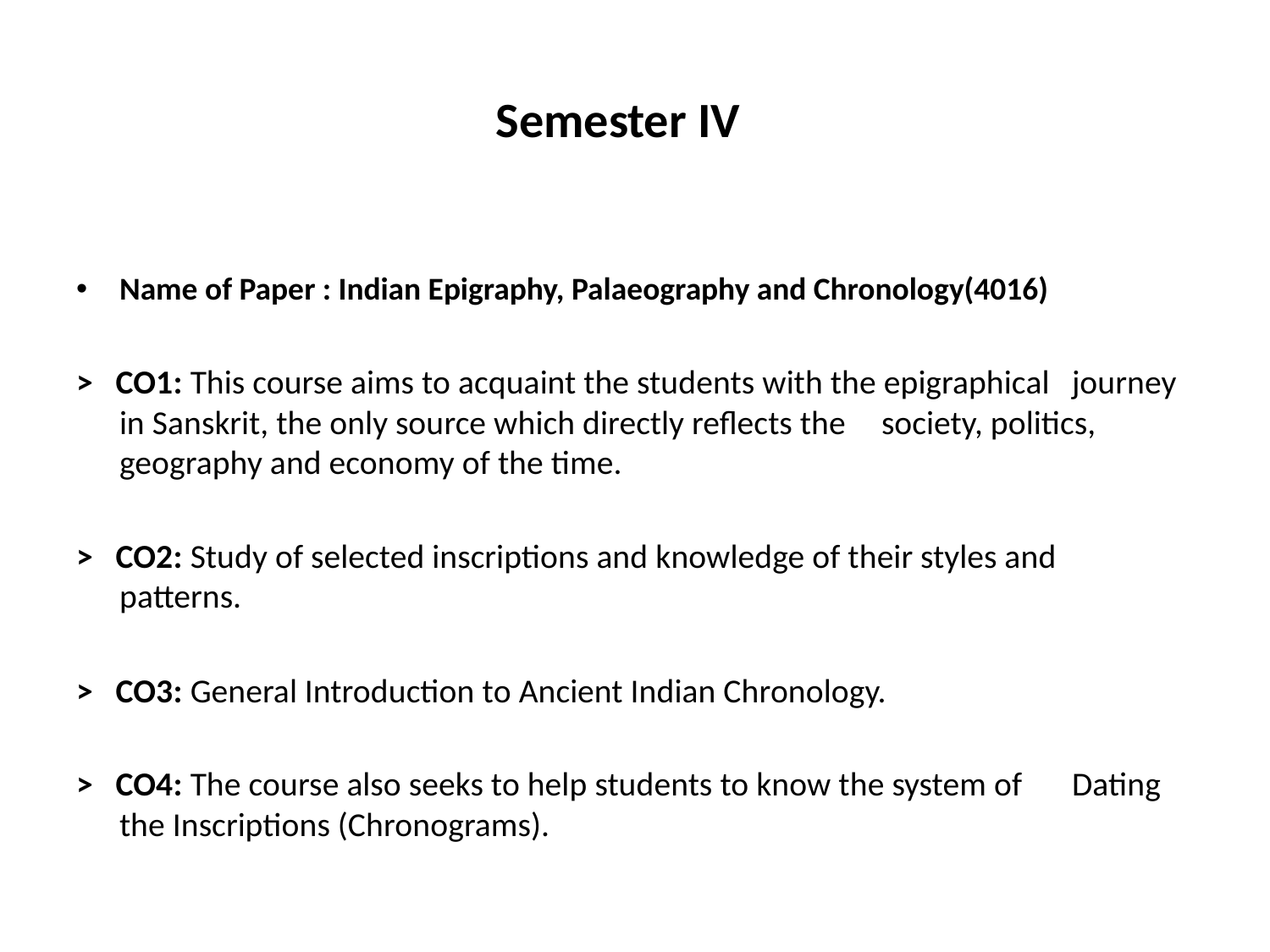

# Semester IV

Name of Paper : Indian Epigraphy, Palaeography and Chronology(4016)

>   CO1: This course aims to acquaint the students with the epigraphical 	journey in Sanskrit, the only source which directly reflects the 	society, politics, geography and economy of the time.

>   CO2: Study of selected inscriptions and knowledge of their styles and 	patterns.

>   CO3: General Introduction to Ancient Indian Chronology.

>   CO4: The course also seeks to help students to know the system of 	Dating the Inscriptions (Chronograms).